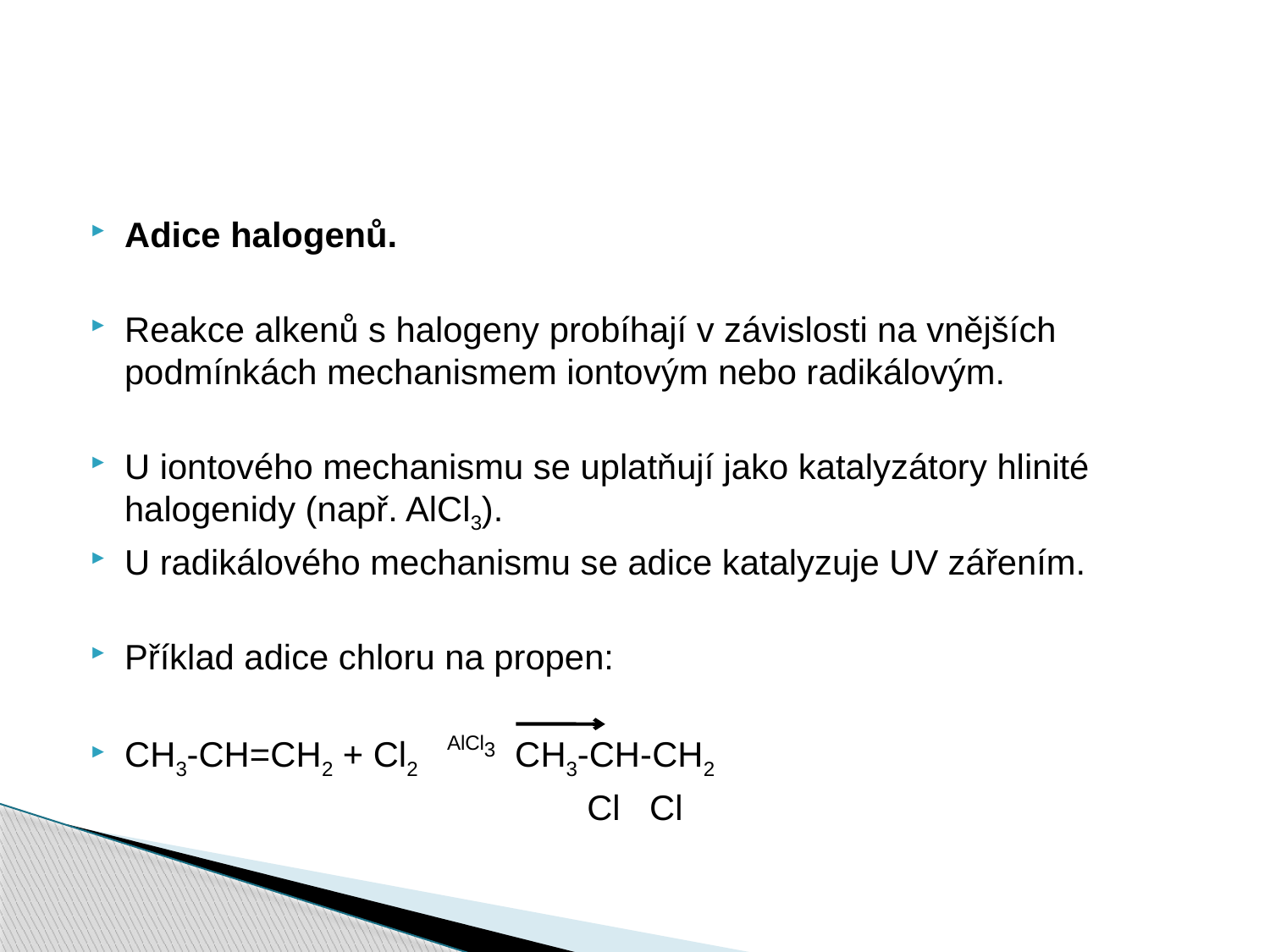

#
Adice halogenů.

Reakce alkenů s halogeny probíhají v závislosti na vnějších podmínkách mechanismem iontovým nebo radikálovým.

U iontového mechanismu se uplatňují jako katalyzátory hlinité halogenidy (např. AlCl3).
U radikálového mechanismu se adice katalyzuje UV zářením.

Příklad adice chloru na propen:

CH3-CH=CH2 + Cl2   AlCl3  CH3-CH-CH2
                                                   Cl   Cl